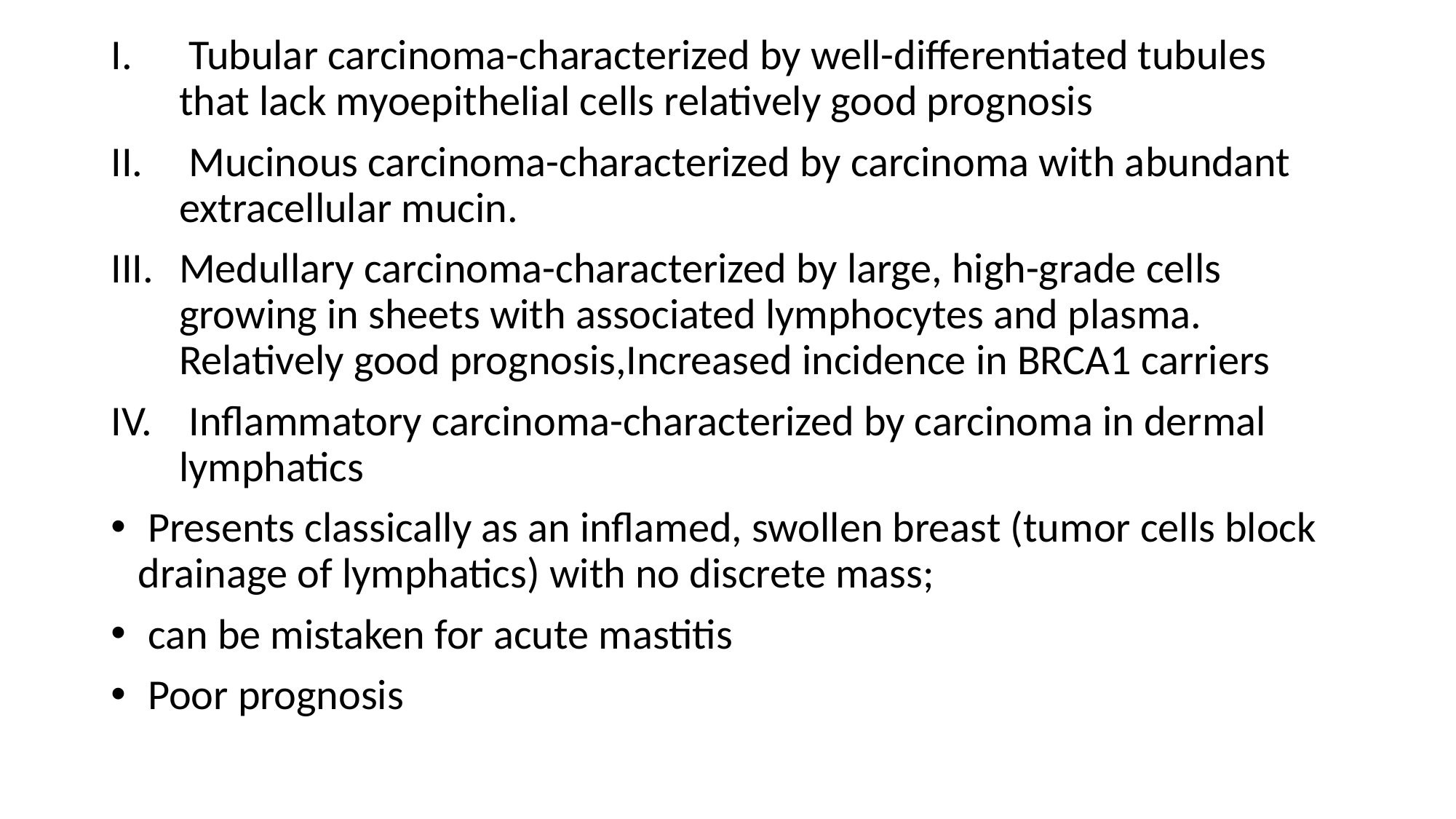

Tubular carcinoma-characterized by well-differentiated tubules that lack myoepithelial cells relatively good prognosis
 Mucinous carcinoma-characterized by carcinoma with abundant extracellular mucin.
Medullary carcinoma-characterized by large, high-grade cells growing in sheets with associated lymphocytes and plasma. Relatively good prognosis,Increased incidence in BRCA1 carriers
 Inflammatory carcinoma-characterized by carcinoma in dermal lymphatics
 Presents classically as an inflamed, swollen breast (tumor cells block drainage of lymphatics) with no discrete mass;
 can be mistaken for acute mastitis
 Poor prognosis